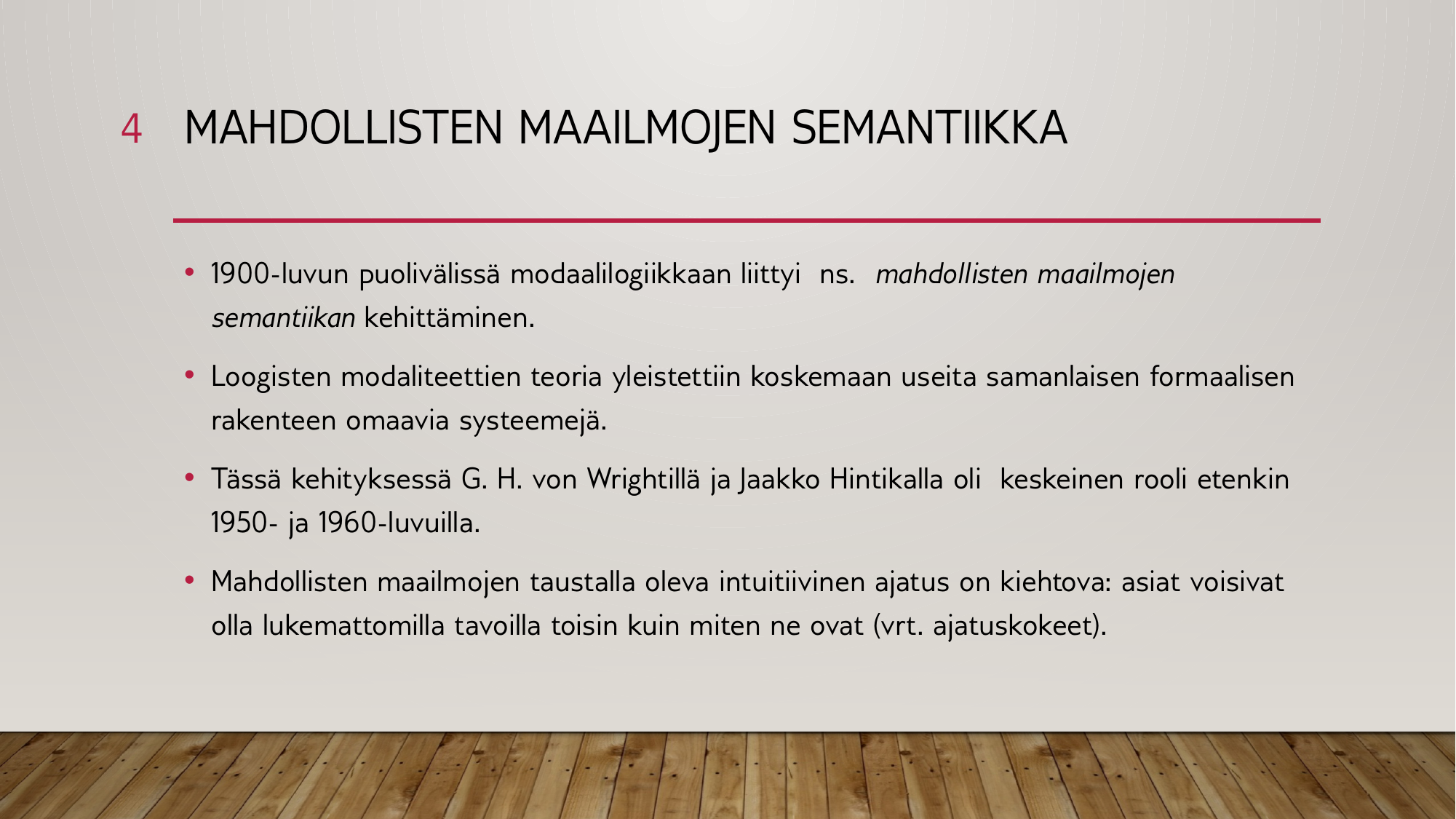

4
# Mahdollisten maailmojen semantiikka
1900-luvun puolivälissä modaalilogiikkaan liittyi  ns.  mahdollisten maailmojen semantiikan kehittäminen.
Loogisten modaliteettien teoria yleistettiin koskemaan useita samanlaisen formaalisen rakenteen omaavia systeemejä.
Tässä kehityksessä G. H. von Wrightillä ja Jaakko Hintikalla oli  keskeinen rooli etenkin 1950- ja 1960-luvuilla.
Mahdollisten maailmojen taustalla oleva intuitiivinen ajatus on kiehtova: asiat voisivat olla lukemattomilla tavoilla toisin kuin miten ne ovat (vrt. ajatuskokeet).